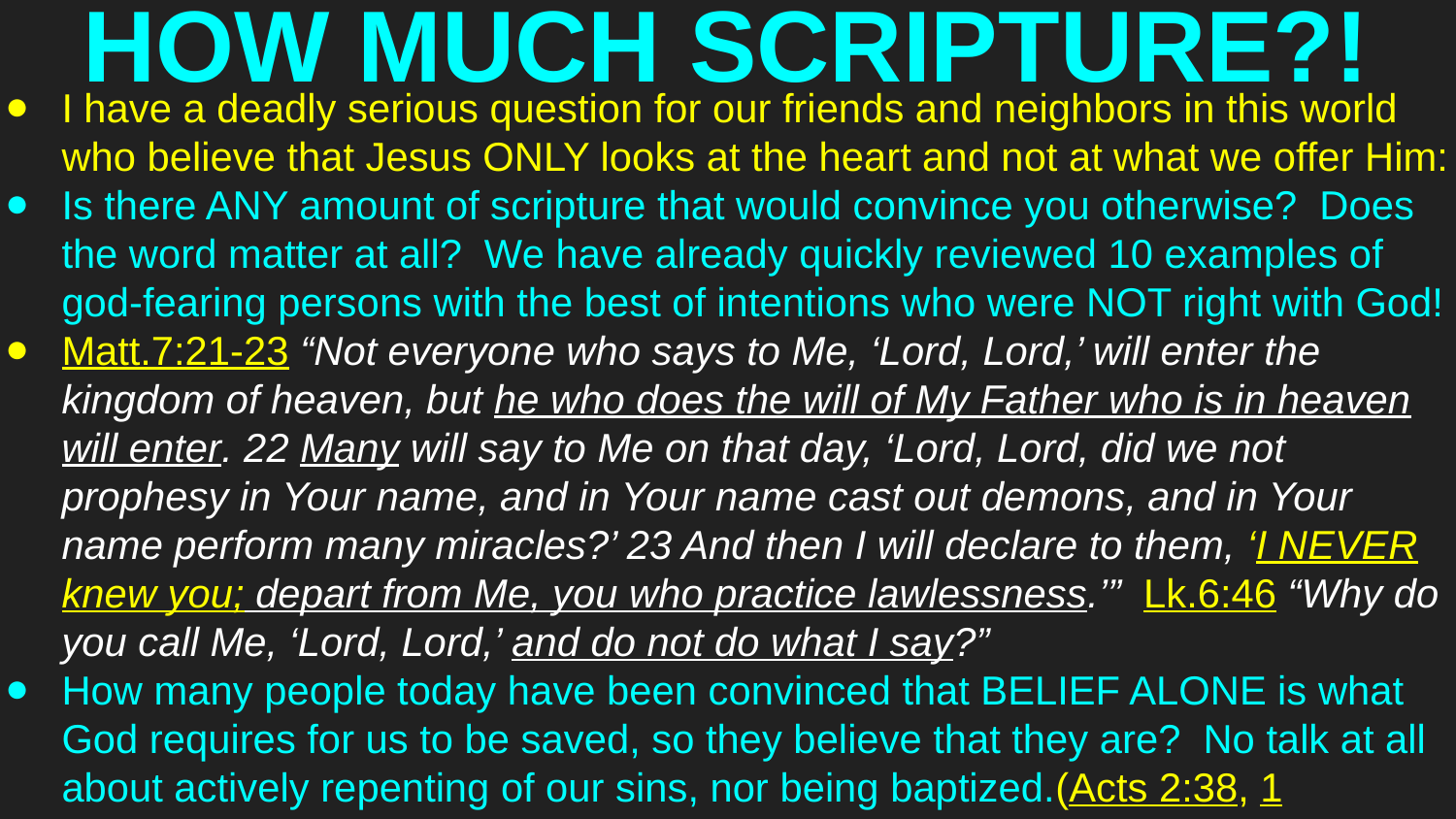

# HOW MUCH SCRIPTURE?!
I have a deadly serious question for our friends and neighbors in this world who believe that Jesus ONLY looks at the heart and not at what we offer Him:
Is there ANY amount of scripture that would convince you otherwise?  Does the word matter at all?  We have already quickly reviewed 10 examples of god-fearing persons with the best of intentions who were NOT right with God!
Matt.7:21-23 “Not everyone who says to Me, ‘Lord, Lord,’ will enter the kingdom of heaven, but he who does the will of My Father who is in heaven will enter. 22 Many will say to Me on that day, ‘Lord, Lord, did we not prophesy in Your name, and in Your name cast out demons, and in Your name perform many miracles?’ 23 And then I will declare to them, ‘I NEVER knew you; depart from Me, you who practice lawlessness.’”  Lk.6:46 “Why do you call Me, ‘Lord, Lord,’ and do not do what I say?”
How many people today have been convinced that BELIEF ALONE is what God requires for us to be saved, so they believe that they are?  No talk at all about actively repenting of our sins, nor being baptized.(Acts 2:38, 1 Pet.3:21)